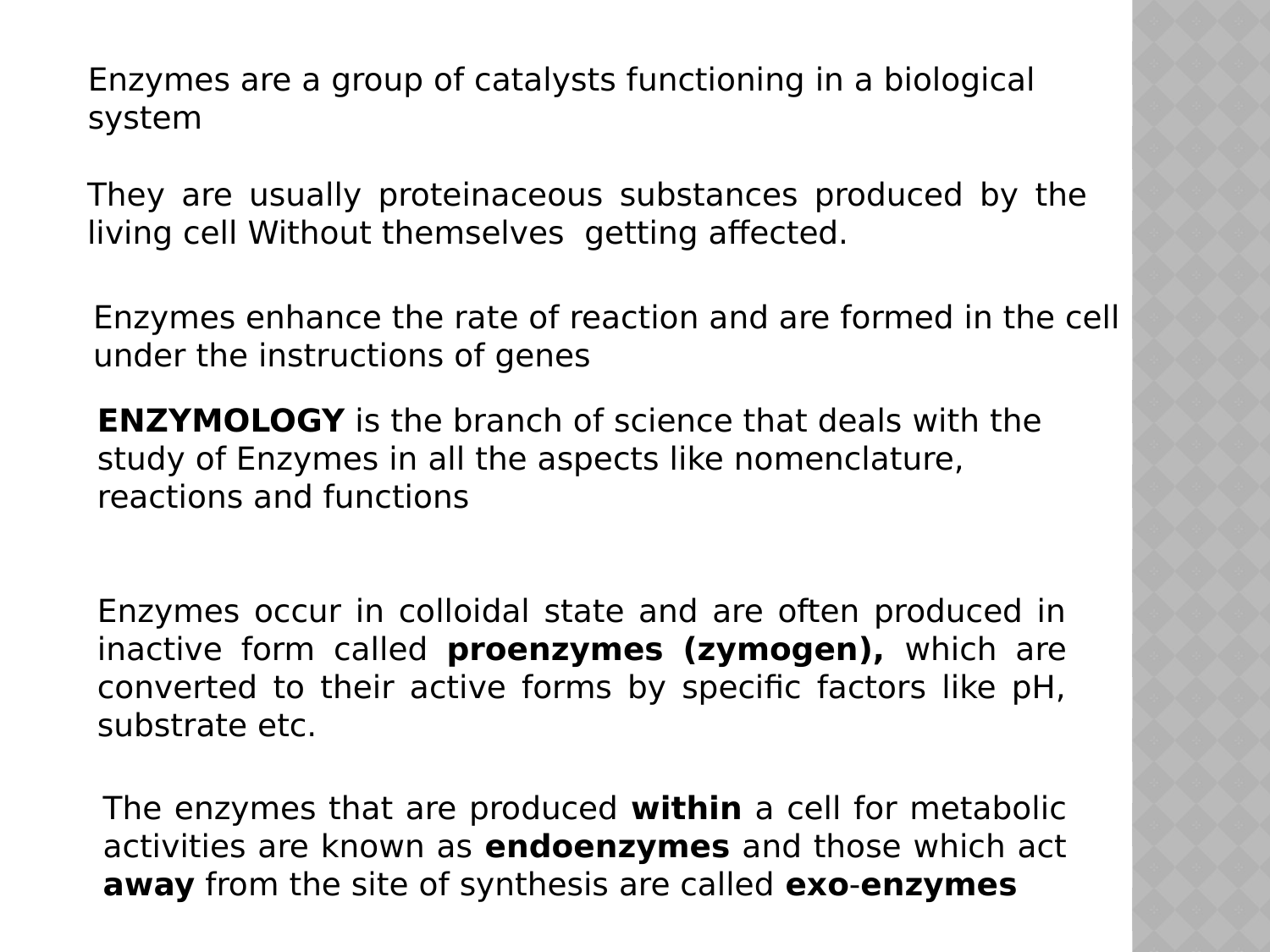

Enzymes are a group of catalysts functioning in a biological system
They are usually proteinaceous substances produced by the living cell Without themselves  getting affected.
Enzymes enhance the rate of reaction and are formed in the cell
under the instructions of genes
ENZYMOLOGY is the branch of science that deals with the study of Enzymes in all the aspects like nomenclature, reactions and functions
Enzymes occur in colloidal state and are often produced in inactive form called proenzymes (zymogen), which are converted to their active forms by specific factors like pH, substrate etc.
The enzymes that are produced within a cell for metabolic activities are known as endoenzymes and those which act away from the site of synthesis are called exo-enzymes